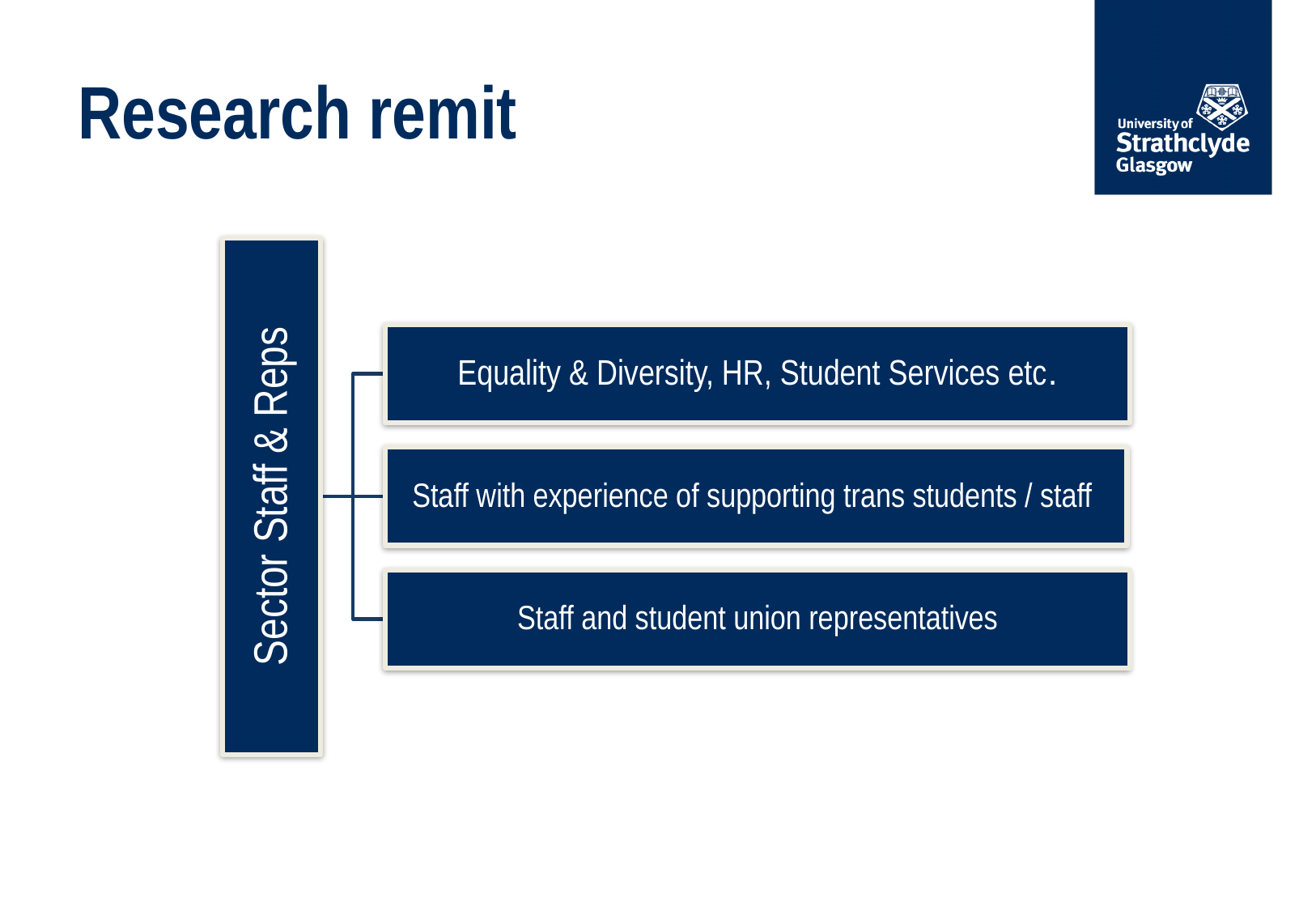

# Research remit

Sector Staff & Reps
Equality & Diversity, HR, Student Services etc.
Staff with experience of supporting trans students / staff
Staff and student union representatives